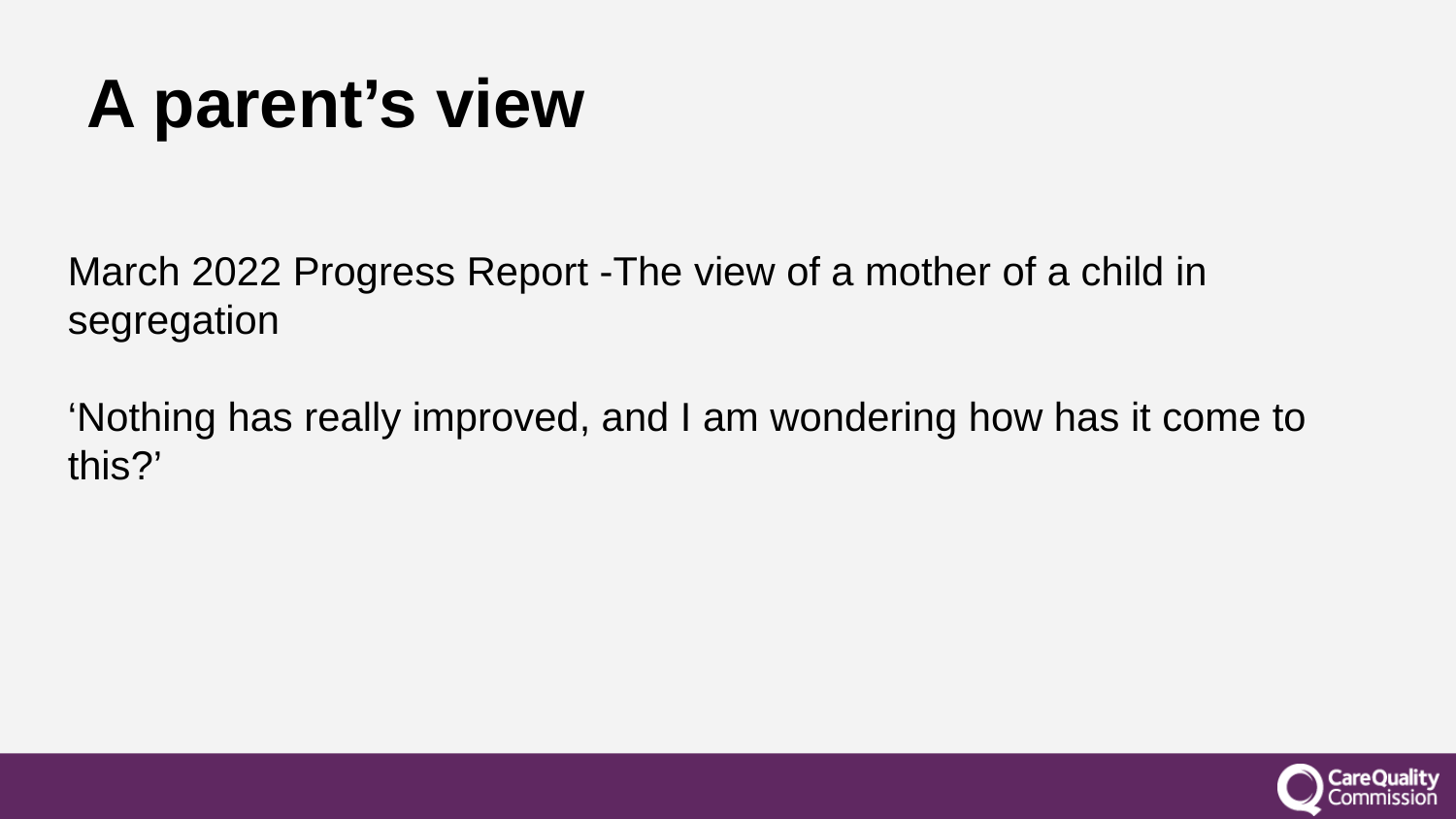

# A parent’s view
March 2022 Progress Report -The view of a mother of a child in segregation

‘Nothing has really improved, and I am wondering how has it come to this?’